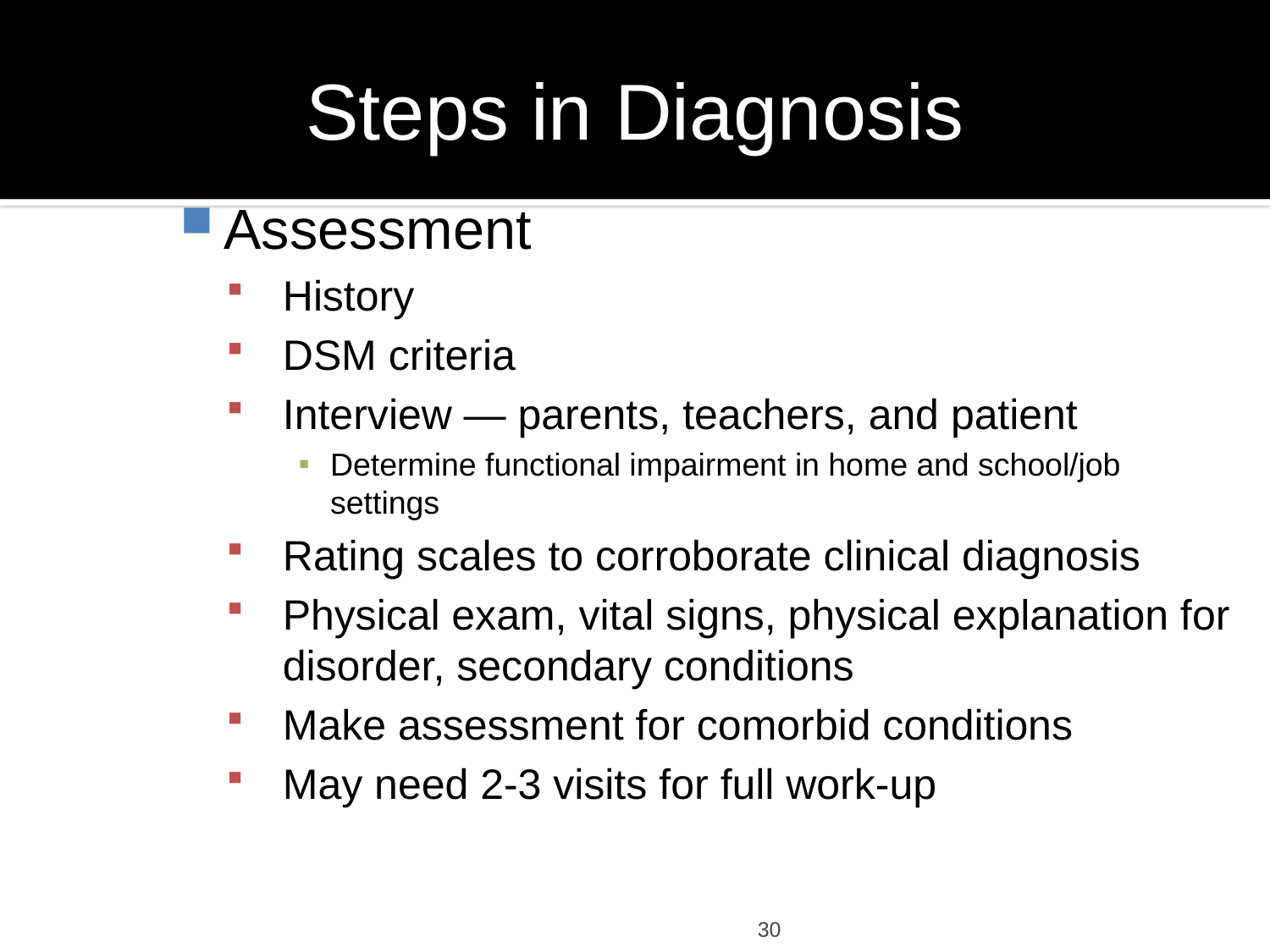

# Steps in Diagnosis
Assessment
History
DSM criteria
Interview — parents, teachers, and patient
Determine functional impairment in home and school/job settings
Rating scales to corroborate clinical diagnosis
Physical exam, vital signs, physical explanation for disorder, secondary conditions
Make assessment for comorbid conditions
May need 2-3 visits for full work-up

30